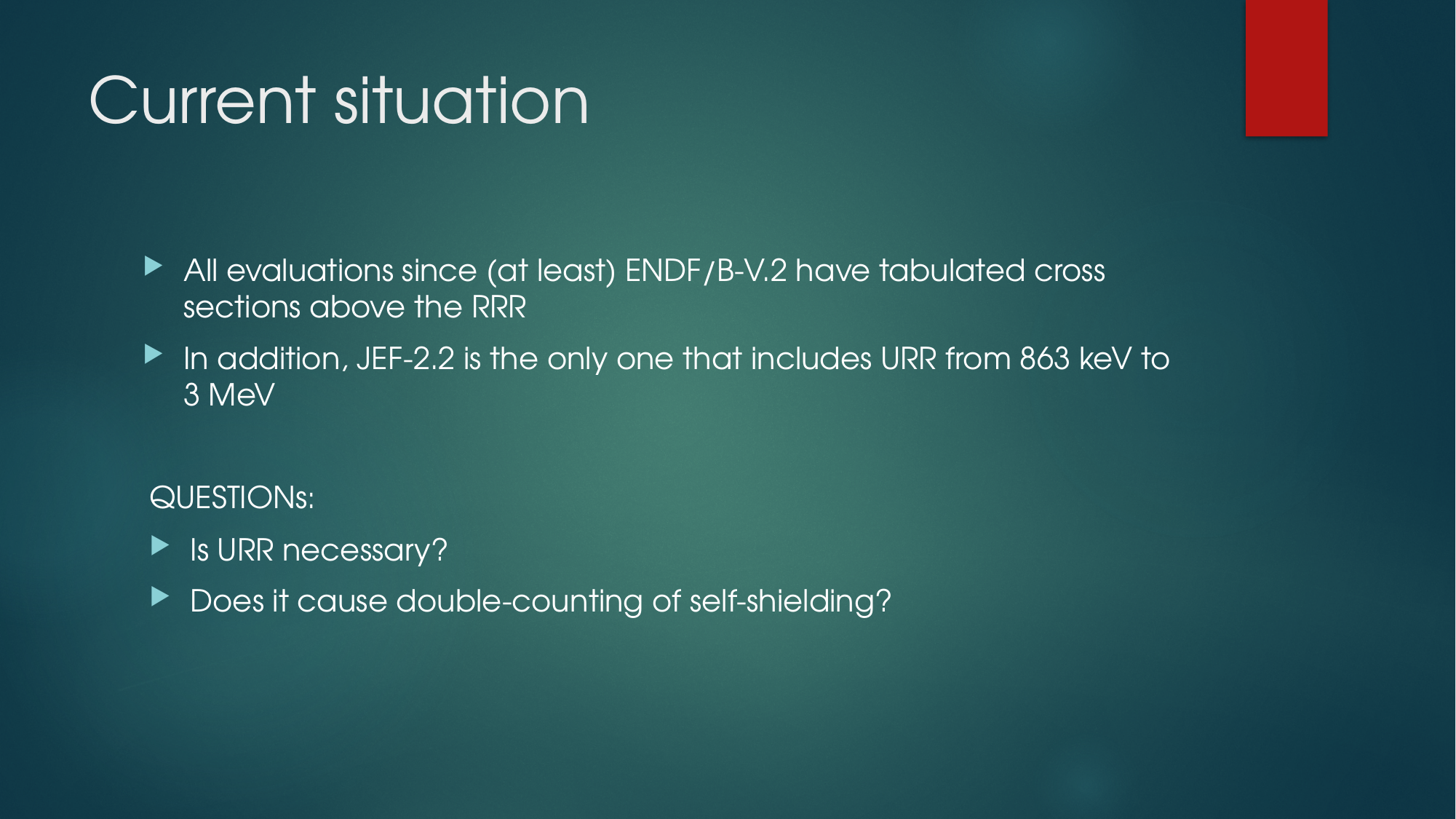

# Current situation
All evaluations since (at least) ENDF/B-V.2 have tabulated cross sections above the RRR
In addition, JEF-2.2 is the only one that includes URR from 863 keV to 3 MeV

QUESTIONs:
Is URR necessary?
Does it cause double-counting of self-shielding?